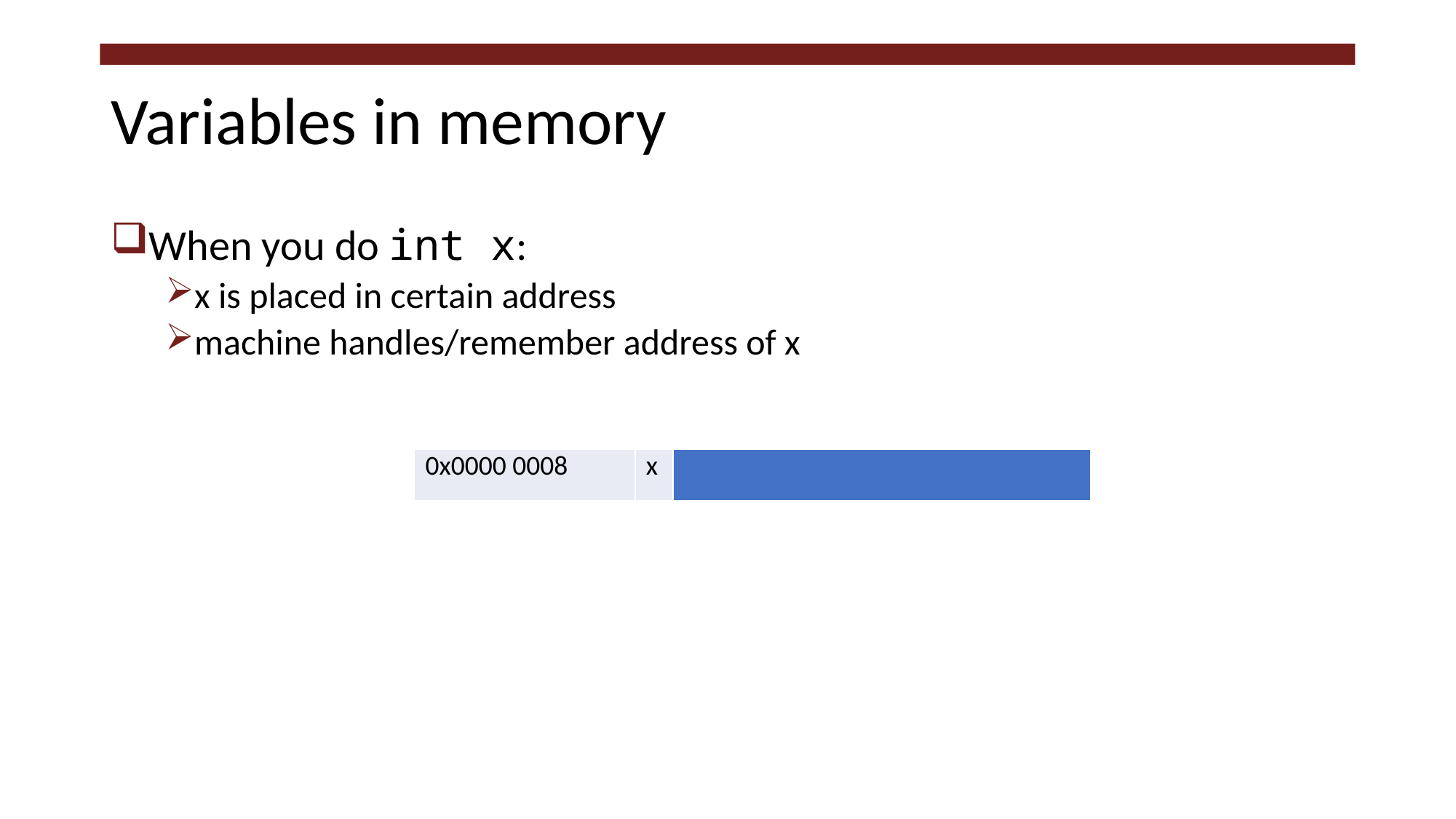

# Variables in memory
When you do int x:
x is placed in certain address
machine handles/remember address of x
| 0x0000 0008 | x |  |
| --- | --- | --- |